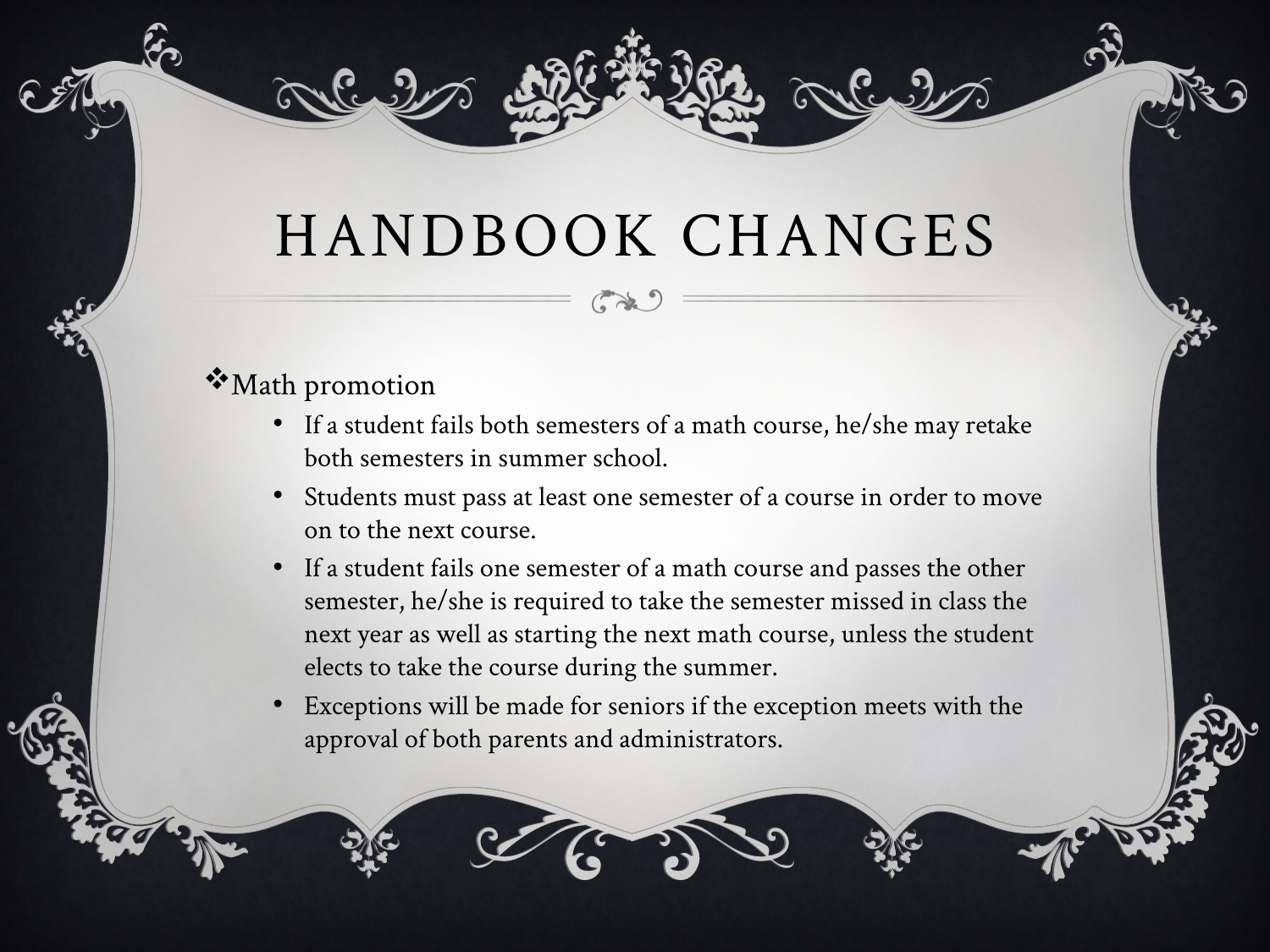

# Handbook changes
Math promotion
If a student fails both semesters of a math course, he/she may retake both semesters in summer school.
Students must pass at least one semester of a course in order to move on to the next course.
If a student fails one semester of a math course and passes the other semester, he/she is required to take the semester missed in class the next year as well as starting the next math course, unless the student elects to take the course during the summer.
Exceptions will be made for seniors if the exception meets with the approval of both parents and administrators.